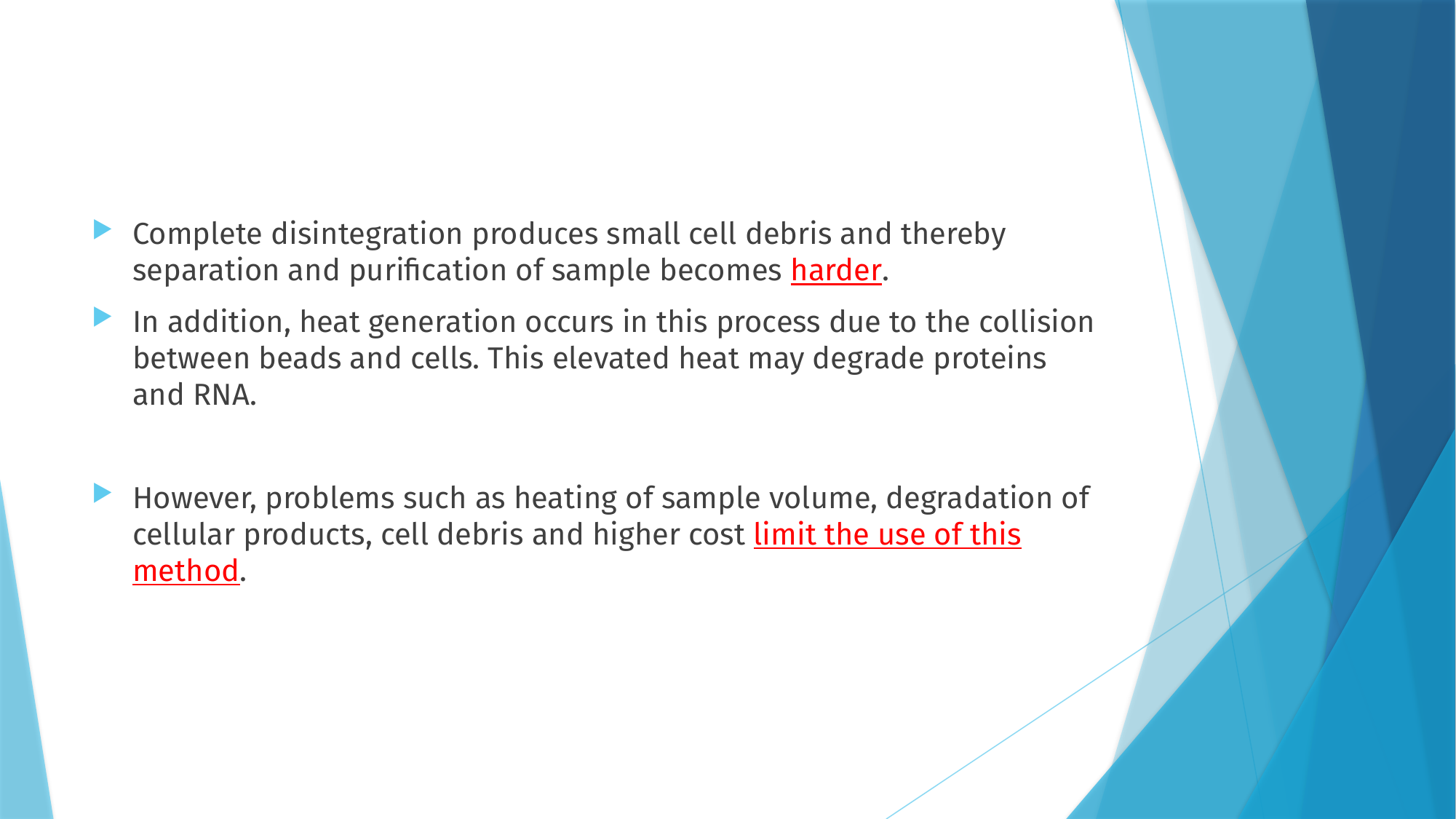

Complete disintegration produces small cell debris and thereby separation and purification of sample becomes harder.
In addition, heat generation occurs in this process due to the collision between beads and cells. This elevated heat may degrade proteins and RNA.

However, problems such as heating of sample volume, degradation of cellular products, cell debris and higher cost limit the use of this method.